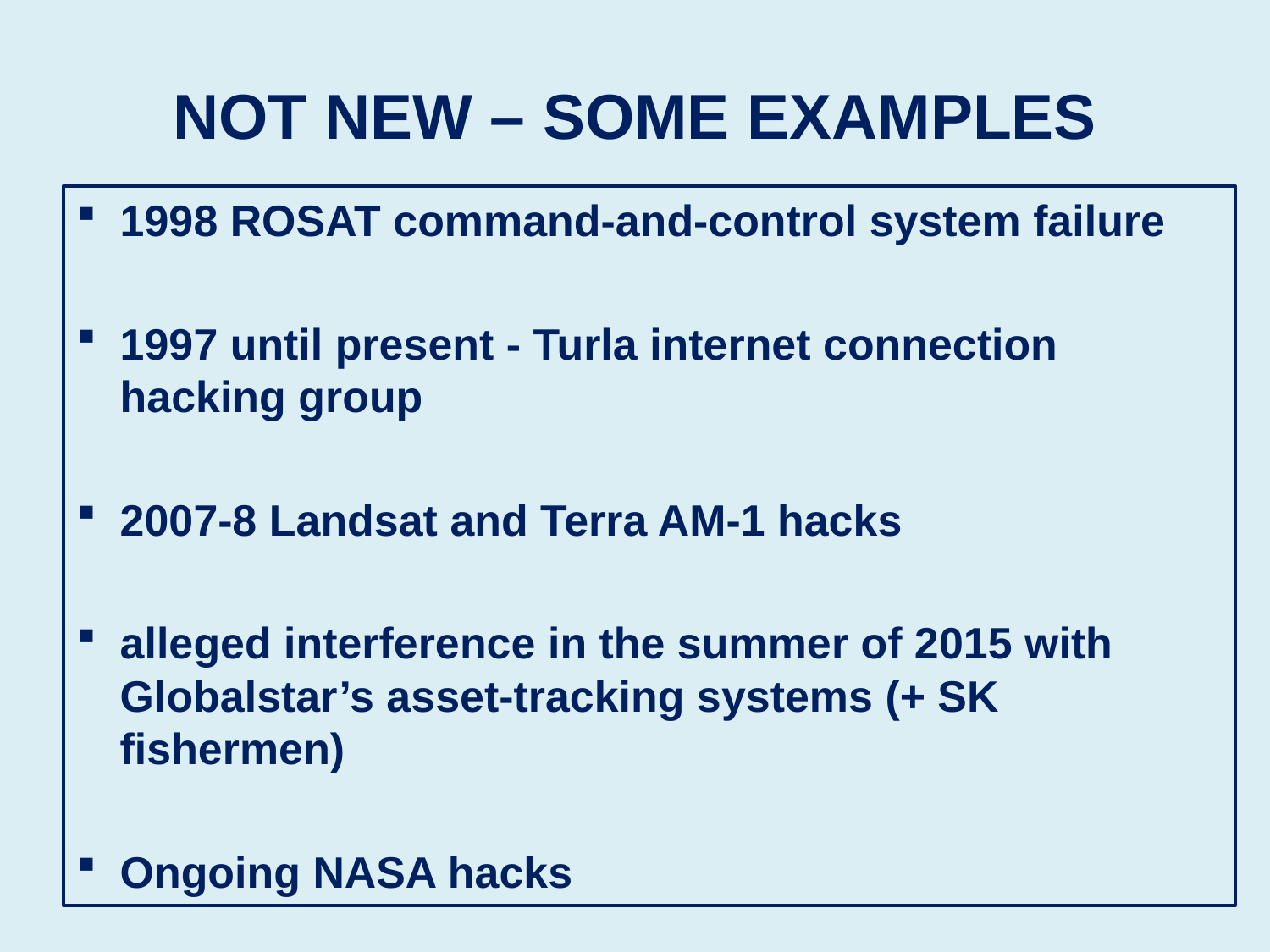

# NOT NEW – SOME EXAMPLES
1998 ROSAT command-and-control system failure

1997 until present - Turla internet connection hacking group

2007-8 Landsat and Terra AM-1 hacks

alleged interference in the summer of 2015 with Globalstar’s asset-tracking systems (+ SK fishermen)

Ongoing NASA hacks